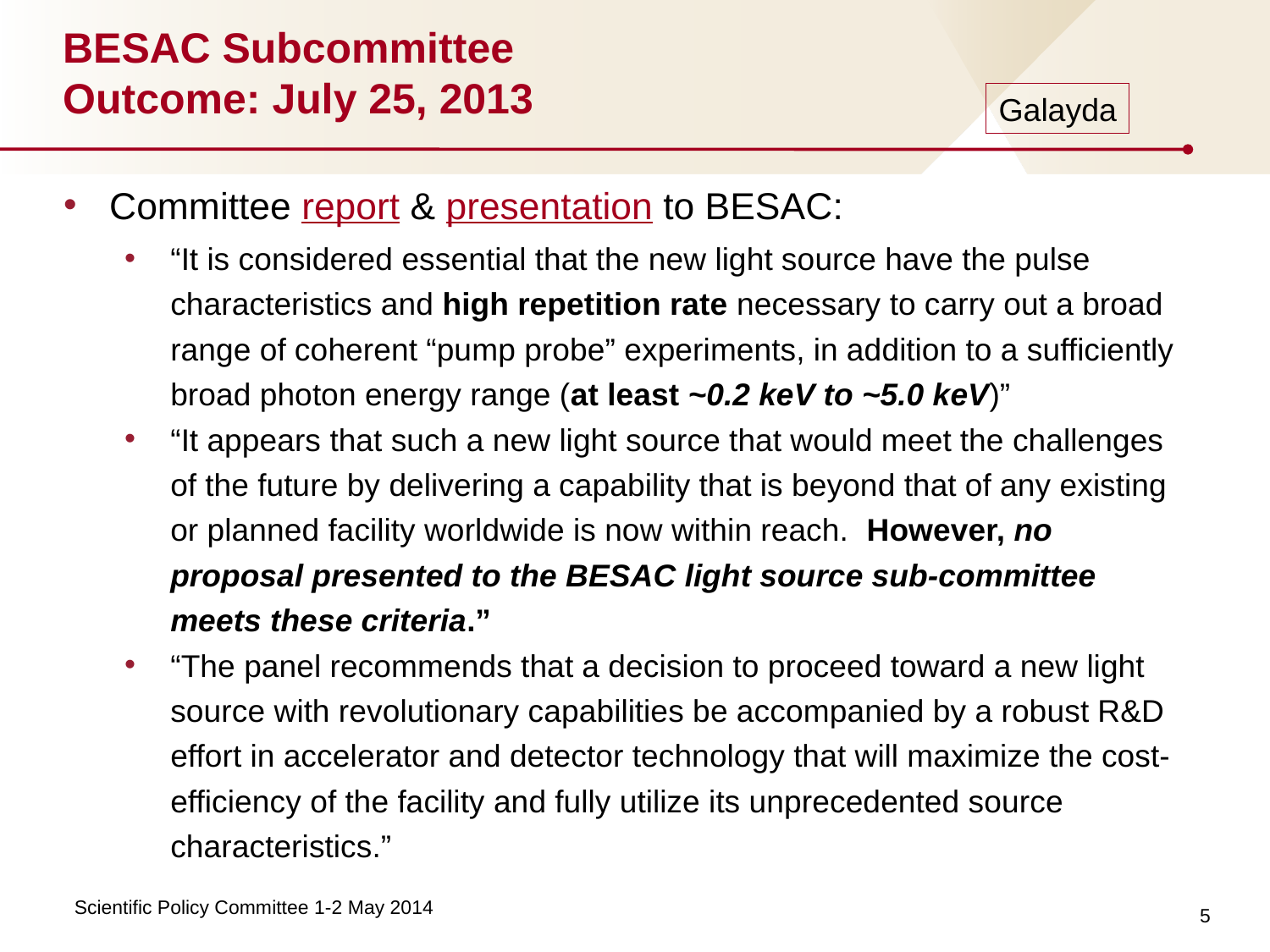

# BESAC Subcommittee Outcome: July 25, 2013
Galayda
Committee report & presentation to BESAC:
“It is considered essential that the new light source have the pulse characteristics and high repetition rate necessary to carry out a broad range of coherent “pump probe” experiments, in addition to a sufficiently broad photon energy range (at least ~0.2 keV to ~5.0 keV)”
“It appears that such a new light source that would meet the challenges of the future by delivering a capability that is beyond that of any existing or planned facility worldwide is now within reach.  However, no proposal presented to the BESAC light source sub-committee meets these criteria.”
“The panel recommends that a decision to proceed toward a new light source with revolutionary capabilities be accompanied by a robust R&D effort in accelerator and detector technology that will maximize the cost-efficiency of the facility and fully utilize its unprecedented source characteristics.”

5
Scientific Policy Committee 1-2 May 2014